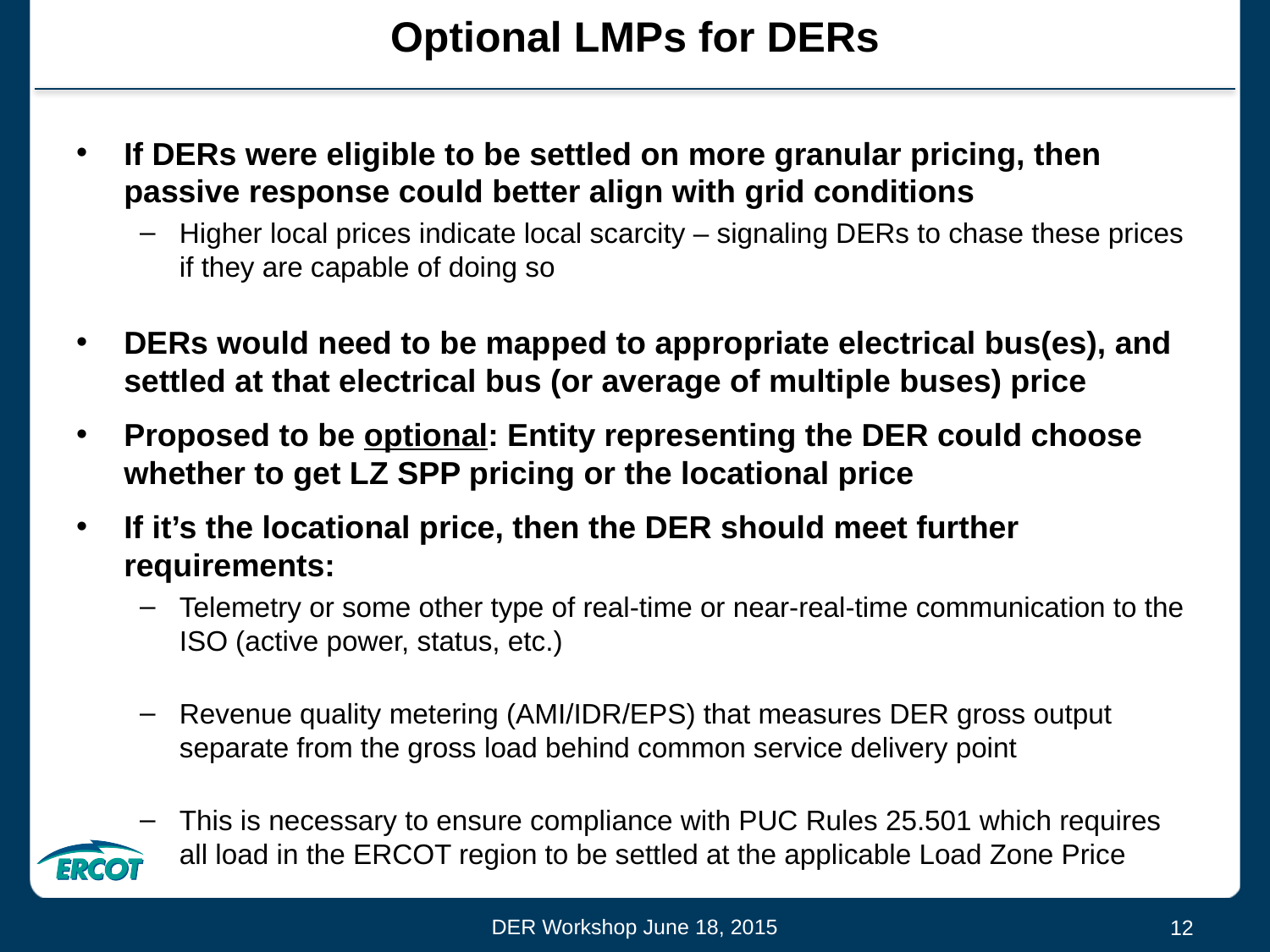

# Optional LMPs for DERs
If DERs were eligible to be settled on more granular pricing, then passive response could better align with grid conditions
Higher local prices indicate local scarcity – signaling DERs to chase these prices if they are capable of doing so

DERs would need to be mapped to appropriate electrical bus(es), and settled at that electrical bus (or average of multiple buses) price

Proposed to be optional: Entity representing the DER could choose whether to get LZ SPP pricing or the locational price

If it’s the locational price, then the DER should meet further requirements:
Telemetry or some other type of real-time or near-real-time communication to the ISO (active power, status, etc.)

Revenue quality metering (AMI/IDR/EPS) that measures DER gross output separate from the gross load behind common service delivery point

This is necessary to ensure compliance with PUC Rules 25.501 which requires all load in the ERCOT region to be settled at the applicable Load Zone Price

DER Workshop June 18, 2015
12